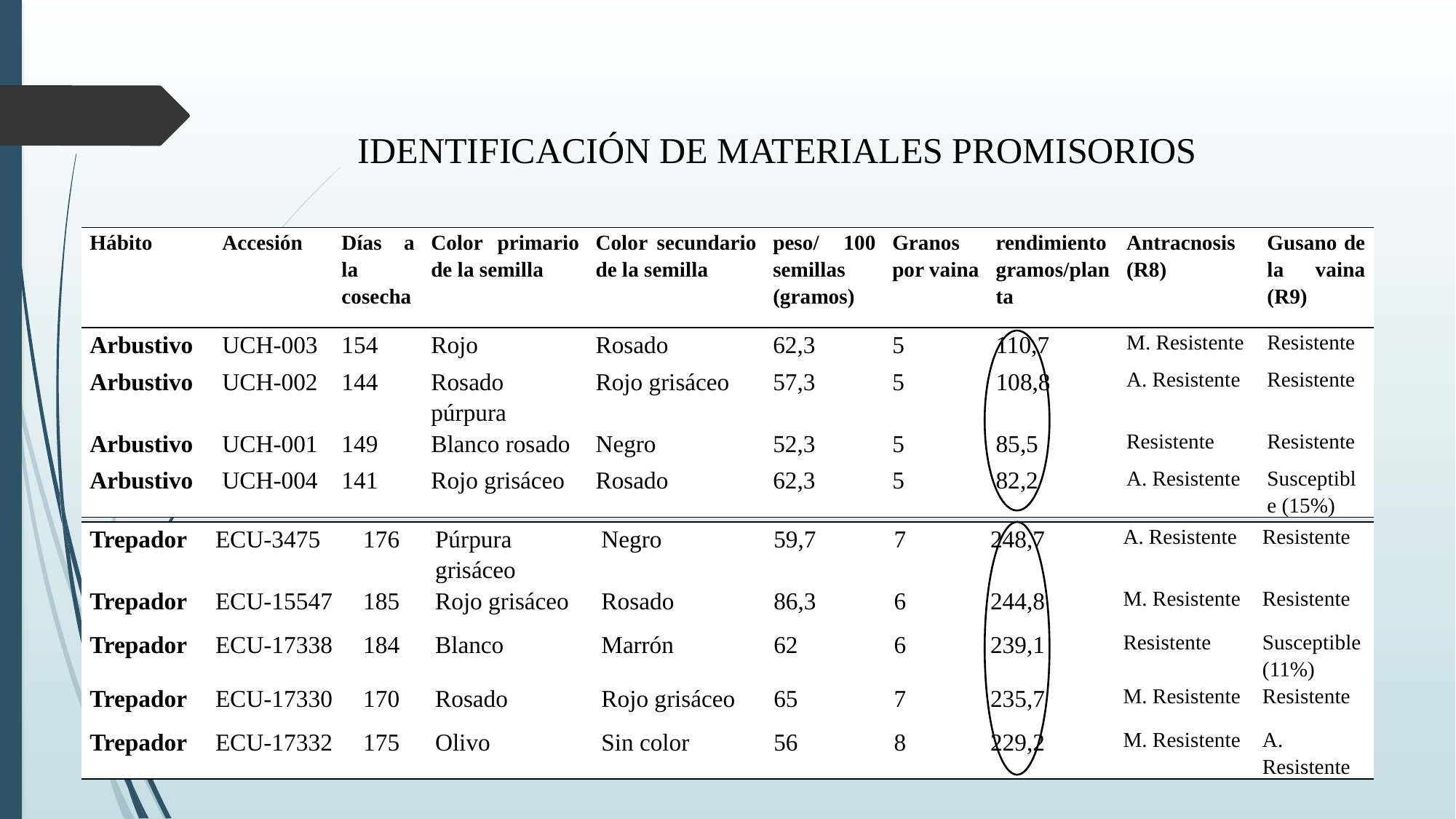

# IDENTIFICACIÓN DE MATERIALES PROMISORIOS
| Hábito | Accesión | Días a la cosecha | Color primario de la semilla | Color secundario de la semilla | peso/ 100 semillas (gramos) | Granos por vaina | rendimiento gramos/planta | Antracnosis (R8) | Gusano de la vaina (R9) |
| --- | --- | --- | --- | --- | --- | --- | --- | --- | --- |
| Arbustivo | UCH-003 | 154 | Rojo | Rosado | 62,3 | 5 | 110,7 | M. Resistente | Resistente |
| Arbustivo | UCH-002 | 144 | Rosado púrpura | Rojo grisáceo | 57,3 | 5 | 108,8 | A. Resistente | Resistente |
| Arbustivo | UCH-001 | 149 | Blanco rosado | Negro | 52,3 | 5 | 85,5 | Resistente | Resistente |
| Arbustivo | UCH-004 | 141 | Rojo grisáceo | Rosado | 62,3 | 5 | 82,2 | A. Resistente | Susceptible (15%) |

| Trepador | ECU-3475 | 176 | Púrpura grisáceo | Negro | 59,7 | 7 | 248,7 | A. Resistente | Resistente |
| --- | --- | --- | --- | --- | --- | --- | --- | --- | --- |
| Trepador | ECU-15547 | 185 | Rojo grisáceo | Rosado | 86,3 | 6 | 244,8 | M. Resistente | Resistente |
| Trepador | ECU-17338 | 184 | Blanco | Marrón | 62 | 6 | 239,1 | Resistente | Susceptible (11%) |
| Trepador | ECU-17330 | 170 | Rosado | Rojo grisáceo | 65 | 7 | 235,7 | M. Resistente | Resistente |
| Trepador | ECU-17332 | 175 | Olivo | Sin color | 56 | 8 | 229,2 | M. Resistente | A. Resistente |